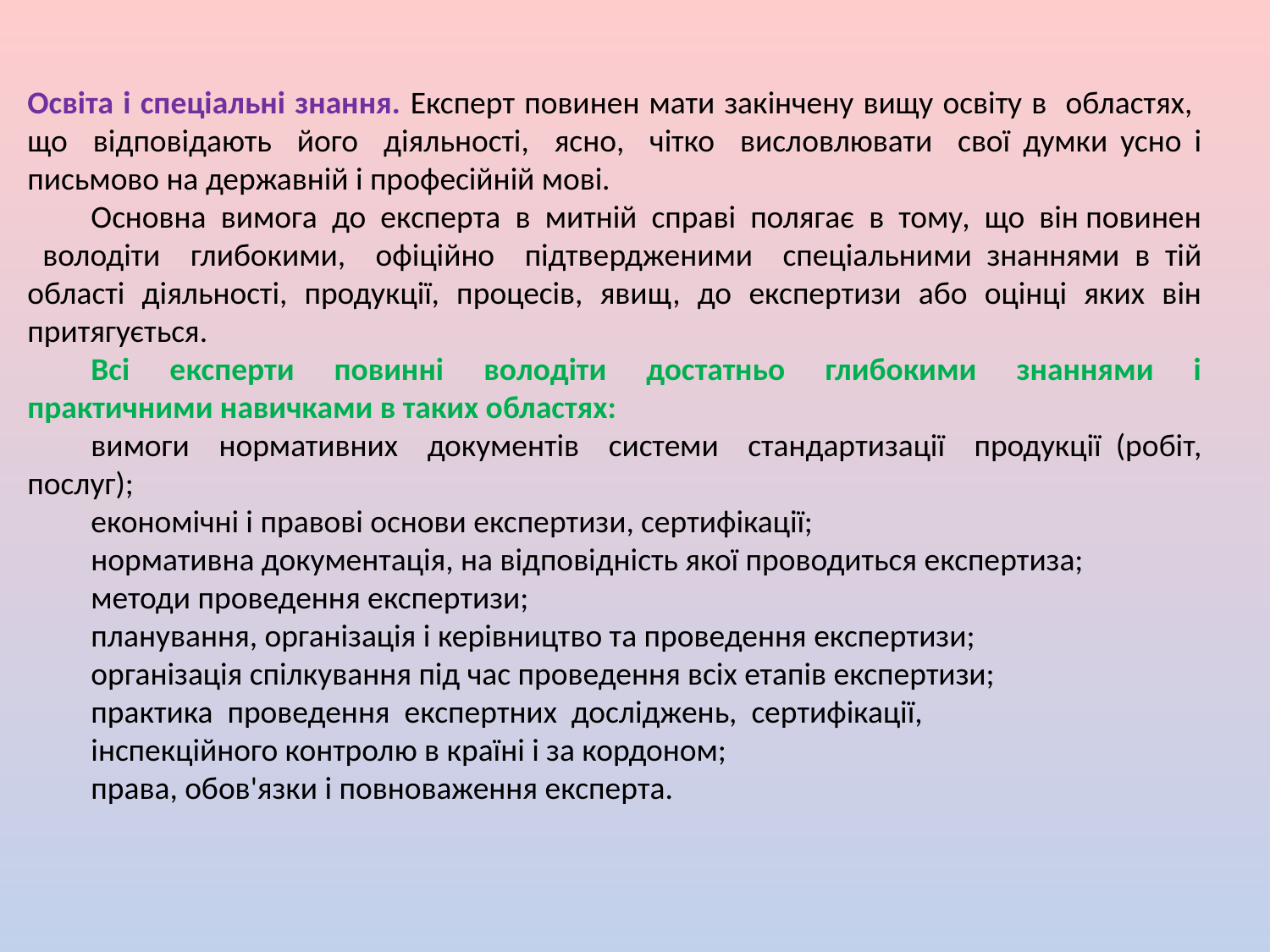

Освіта і спеціальні знання. Експерт повинен мати закінчену вищу освіту в  областях,  що  відповідають  його  діяльності,  ясно,  чітко  висловлювати  свої думки усно і письмово на державній і професійній мові.
Основна  вимога  до  експерта  в  митній  справі  полягає  в  тому,  що  він повинен  володіти  глибокими,  офіційно  підтвердженими  спеціальними знаннями в тій області діяльності, продукції, процесів, явищ, до експертизи або оцінці яких він притягується.
Всі  експерти  повинні  володіти  достатньо  глибокими  знаннями  і практичними навичками в таких областях:
вимоги  нормативних  документів  системи  стандартизації  продукції (робіт, послуг);
економічні і правові основи експертизи, сертифікації;
нормативна документація, на відповідність якої проводиться експертиза;
методи проведення експертизи;
планування, організація і керівництво та проведення експертизи;
організація спілкування під час проведення всіх етапів експертизи;
практика  проведення  експертних  досліджень,  сертифікації,
інспекційного контролю в країні і за кордоном;
права, обов'язки і повноваження експерта.